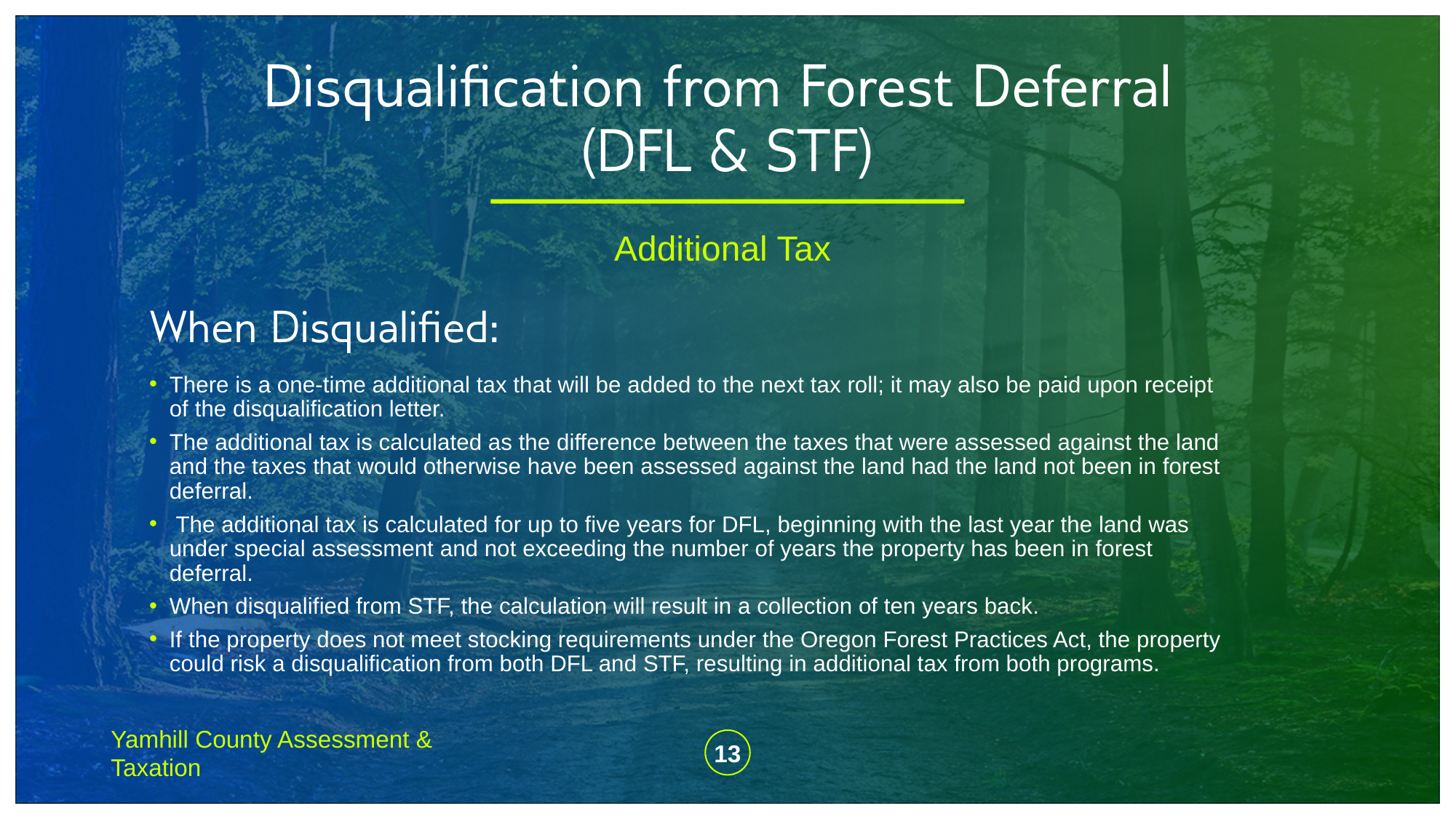

# Disqualification from Forest Deferral (DFL & STF)
Additional Tax
When Disqualified:
There is a one-time additional tax that will be added to the next tax roll; it may also be paid upon receipt of the disqualification letter.
The additional tax is calculated as the difference between the taxes that were assessed against the land and the taxes that would otherwise have been assessed against the land had the land not been in forest deferral.
 The additional tax is calculated for up to five years for DFL, beginning with the last year the land was under special assessment and not exceeding the number of years the property has been in forest deferral.
When disqualified from STF, the calculation will result in a collection of ten years back.
If the property does not meet stocking requirements under the Oregon Forest Practices Act, the property could risk a disqualification from both DFL and STF, resulting in additional tax from both programs.

Yamhill County Assessment & Taxation
13